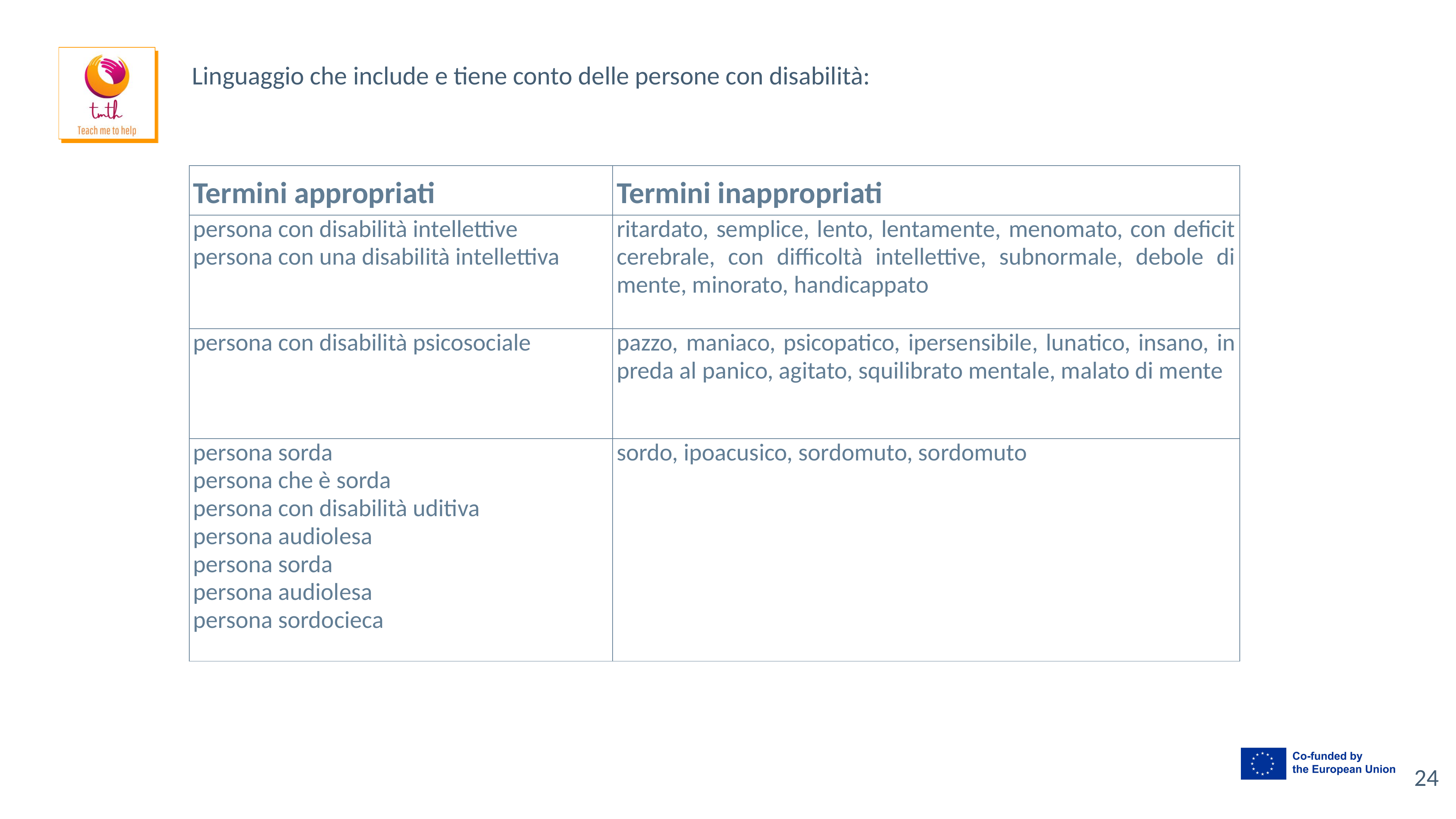

Linguaggio che include e tiene conto delle persone con disabilità:
| Termini appropriati | Termini inappropriati |
| --- | --- |
| persona con disabilità intellettive persona con una disabilità intellettiva | ritardato, semplice, lento, lentamente, menomato, con deficit cerebrale, con difficoltà intellettive, subnormale, debole di mente, minorato, handicappato |
| persona con disabilità psicosociale | pazzo, maniaco, psicopatico, ipersensibile, lunatico, insano, in preda al panico, agitato, squilibrato mentale, malato di mente |
| persona sorda persona che è sorda persona con disabilità uditiva persona audiolesa persona sorda persona audiolesa persona sordocieca | sordo, ipoacusico, sordomuto, sordomuto |
24